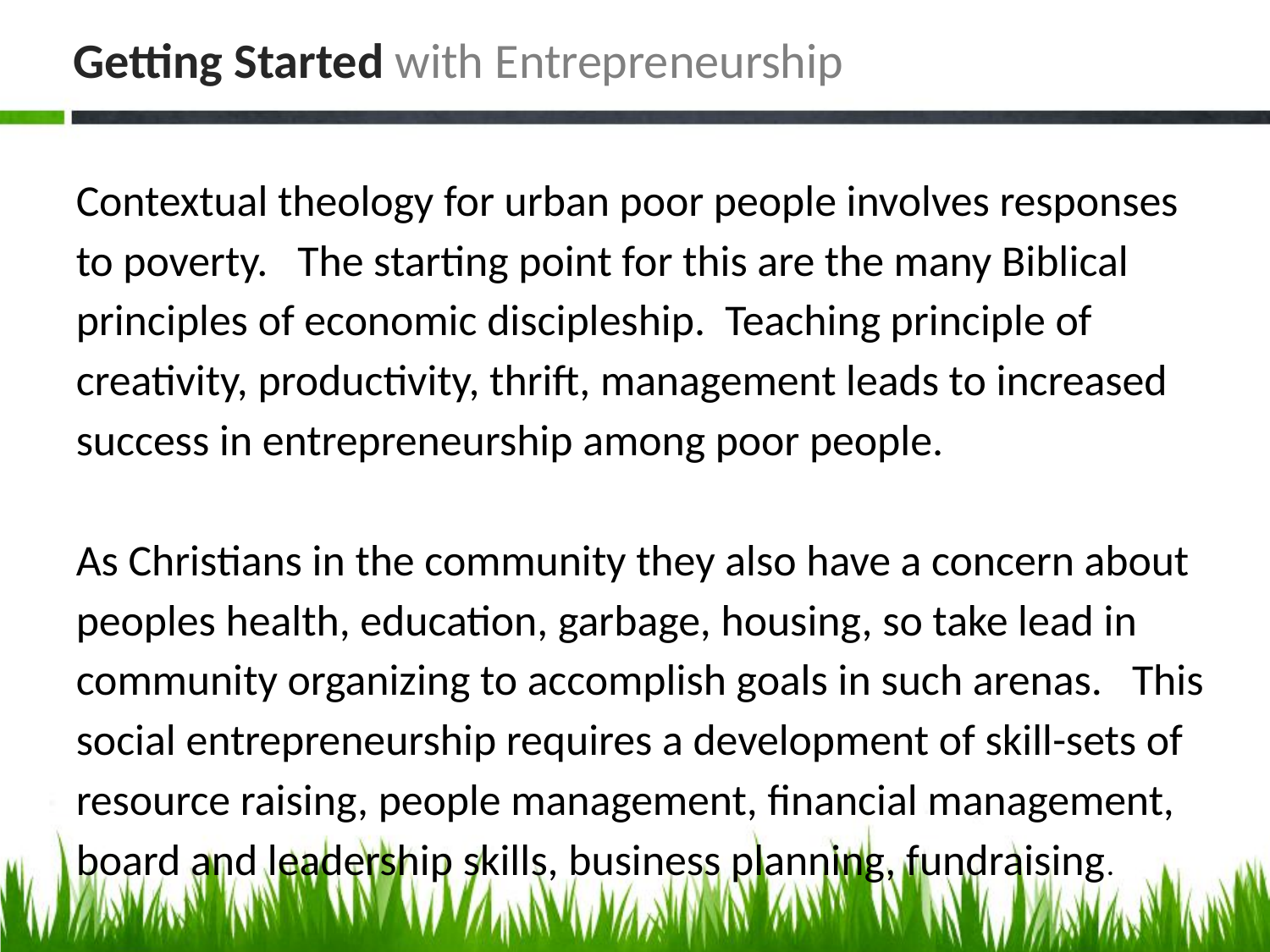

# Getting Started with Entrepreneurship
Contextual theology for urban poor people involves responses to poverty.   The starting point for this are the many Biblical principles of economic discipleship.  Teaching principle of creativity, productivity, thrift, management leads to increased success in entrepreneurship among poor people.

As Christians in the community they also have a concern about peoples health, education, garbage, housing, so take lead in community organizing to accomplish goals in such arenas.   This social entrepreneurship requires a development of skill-sets of resource raising, people management, financial management, board and leadership skills, business planning, fundraising.